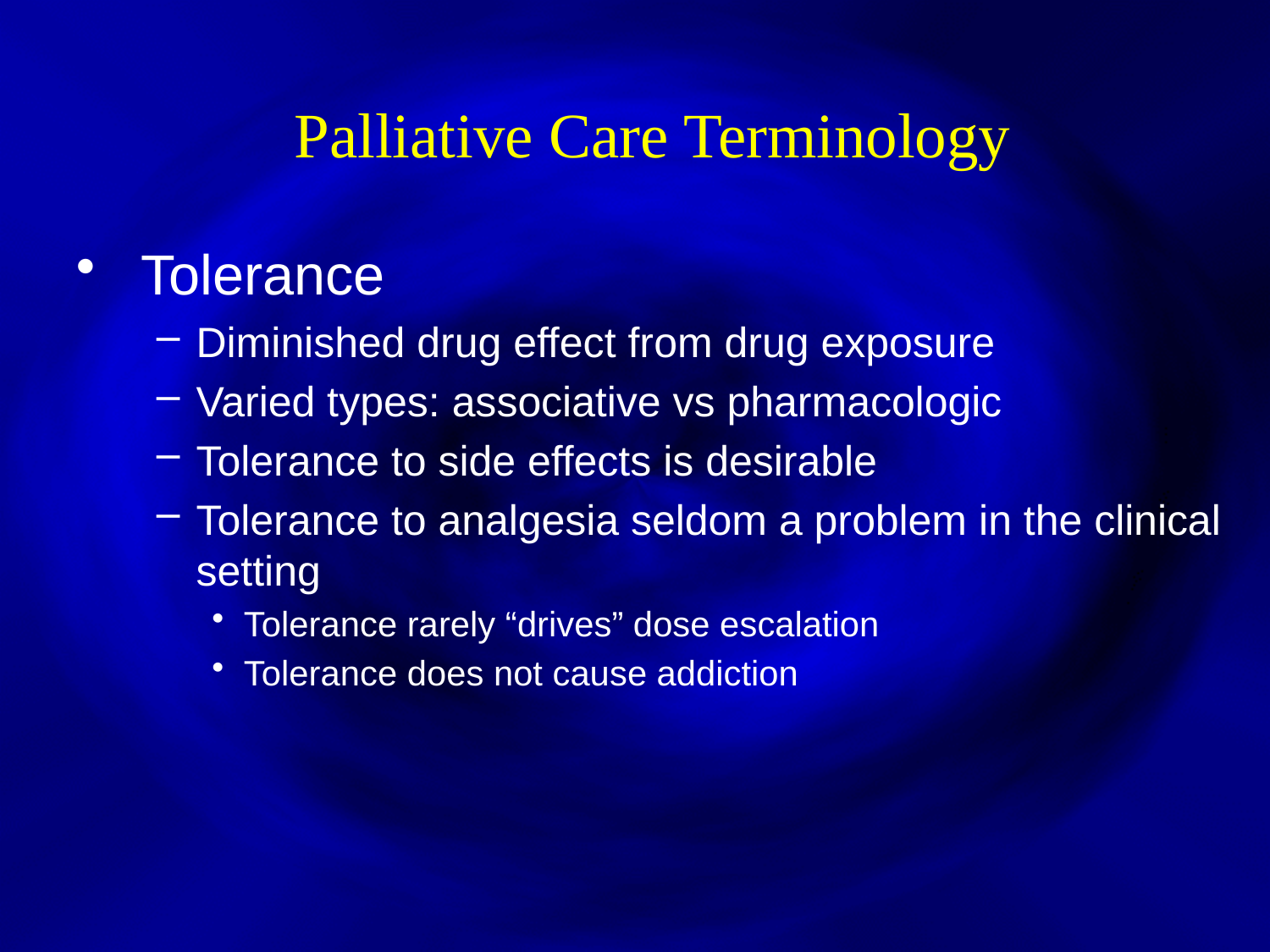

Palliative Care Terminology
Tolerance
Diminished drug effect from drug exposure
Varied types: associative vs pharmacologic
Tolerance to side effects is desirable
Tolerance to analgesia seldom a problem in the clinical setting
Tolerance rarely “drives” dose escalation
Tolerance does not cause addiction